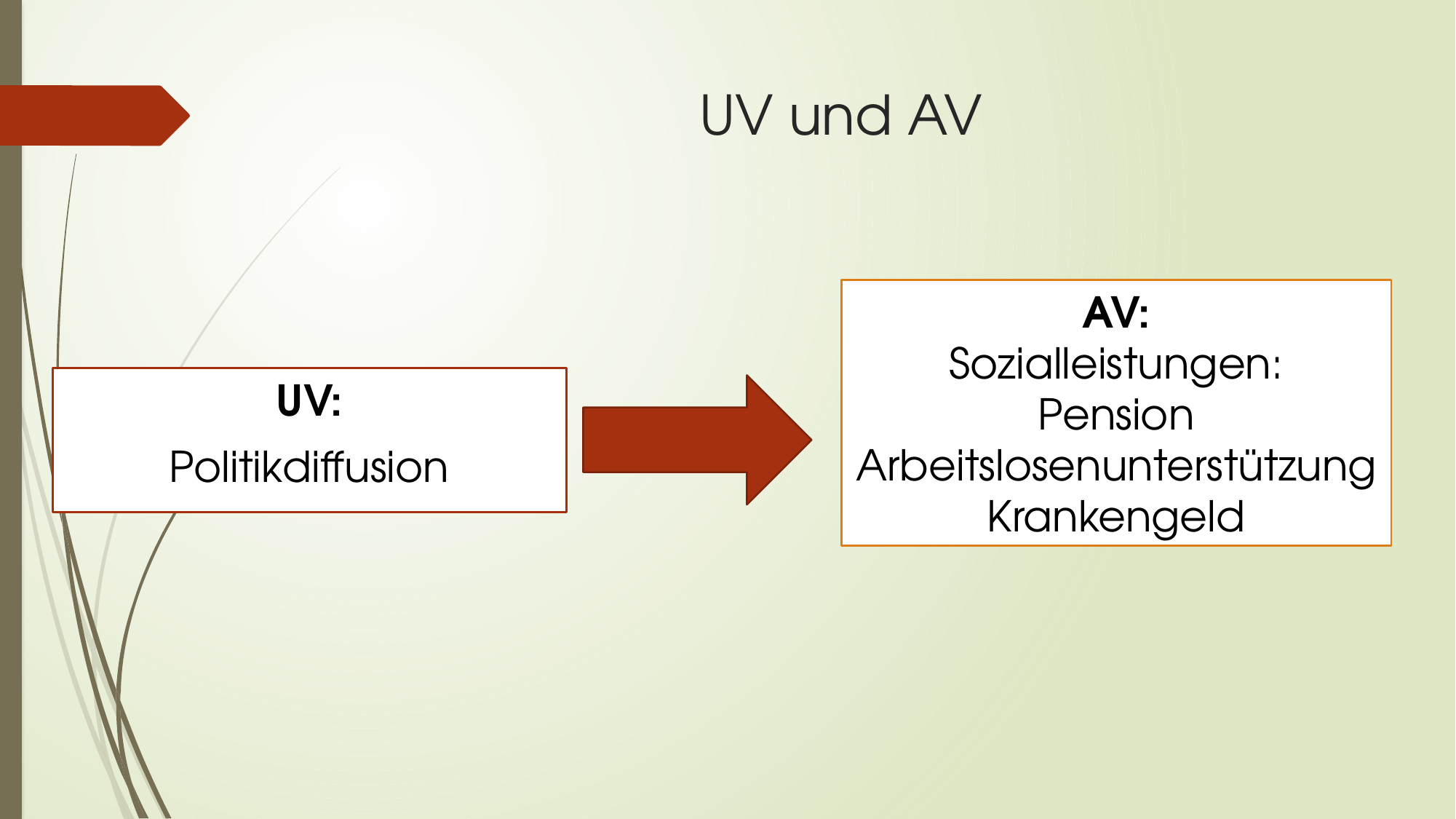

# UV und AV
AV:
Sozialleistungen:
Pension
Arbeitslosenunterstützung
Krankengeld
UV:
Politikdiffusion